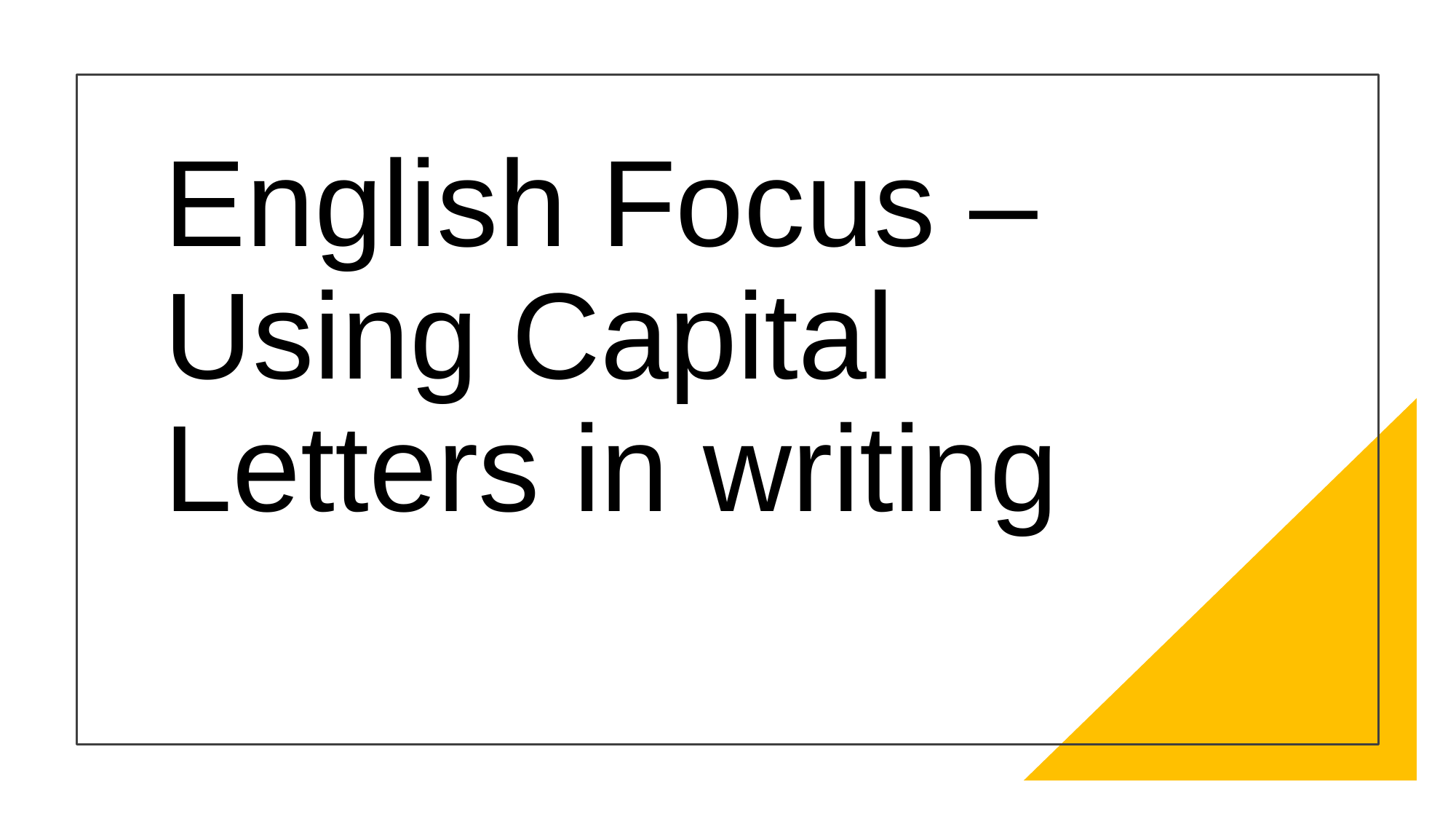

English Focus – Using Capital Letters in writing